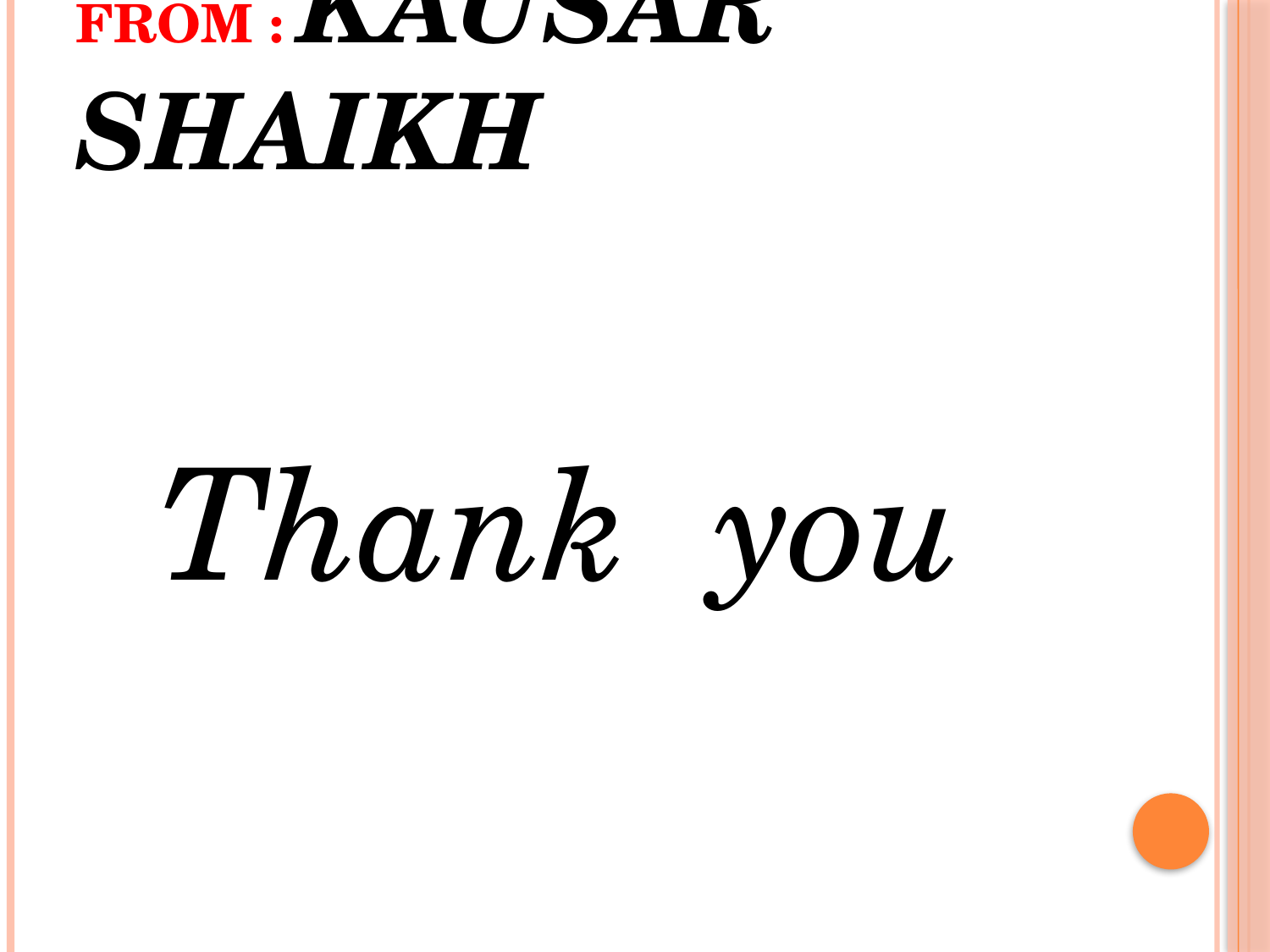

# From : kausar shaikh

Thank  you